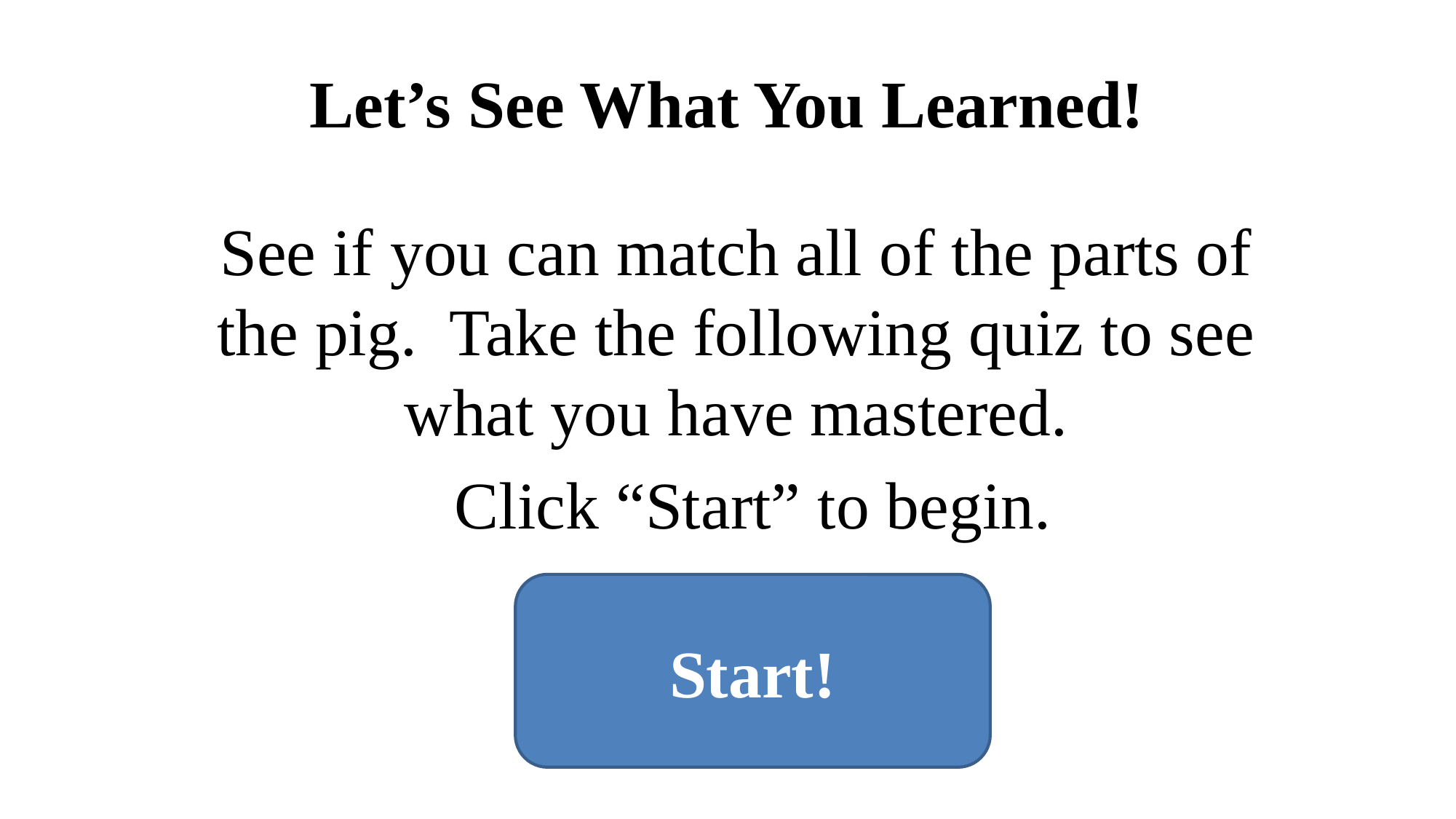

# Let’s See What You Learned!
See if you can match all of the parts of the pig.  Take the following quiz to see what you have mastered.
  Click “Start” to begin.
Start!